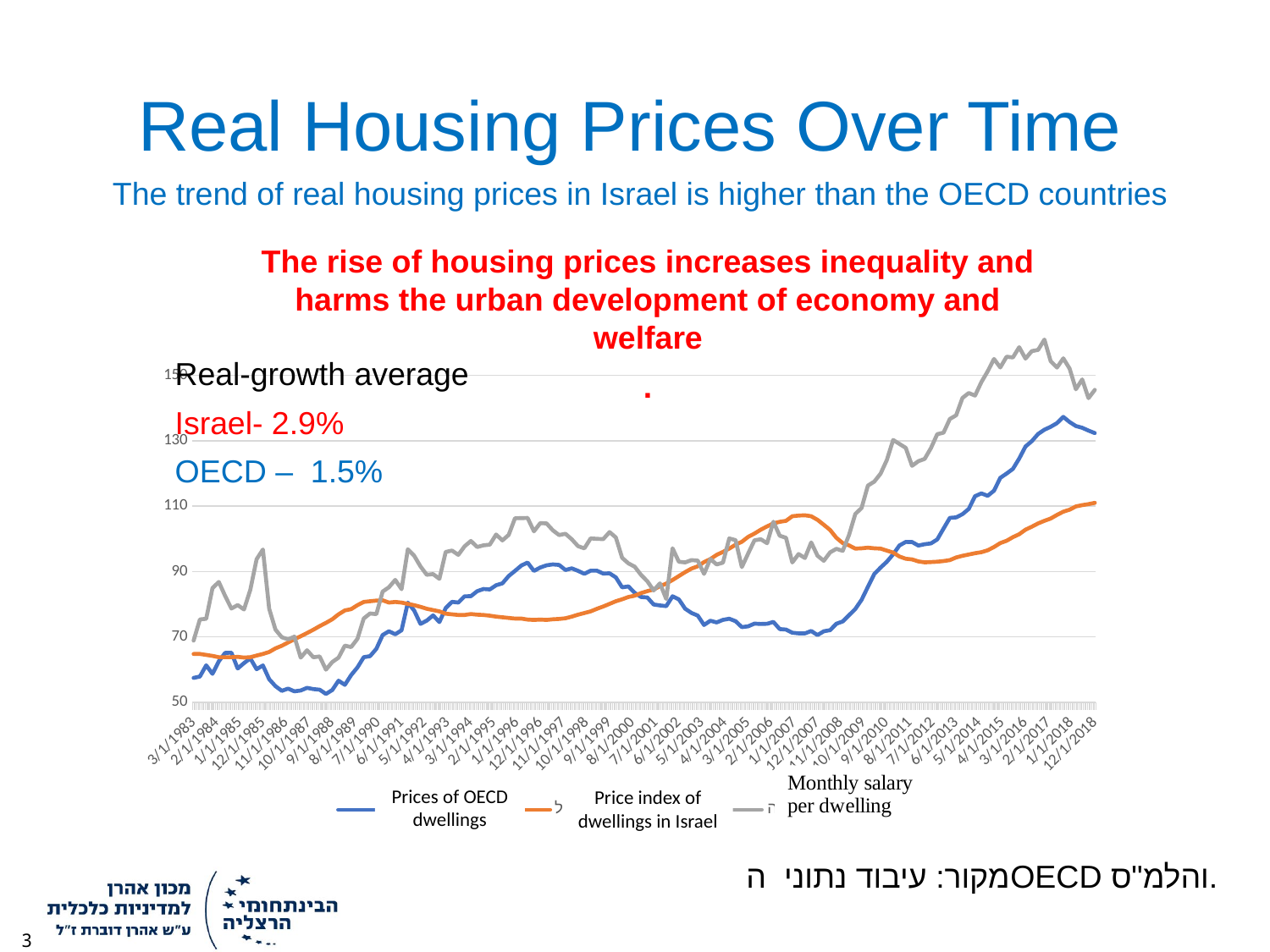

# Real Housing Prices Over Time
The trend of real housing prices in Israel is higher than the OECD countries
The rise of housing prices increases inequality and harms the urban development of economy and welfare
.

### Chart

| Category |  |  |  |
|---|---|---|---|
| 30406 | 57.475293120236984 | 64.8 | 68.87007525411299 |
| 30497 | 57.89200545702211 | 64.8 | 75.34263515059396 |
| 30589 | 61.332776879646346 | 64.5 | 75.5522879266604 |
| 30681 | 58.718056392303 | 64.2 | 84.928884691088 |
| 30772 | 62.535251415361316 | 63.8 | 86.81068078904748 |
| 30863 | 65.10709884558447 | 63.8 | 82.53767978674202 |
| 30955 | 65.16769564681604 | 63.8 | 78.67721764296958 |
| 31047 | 60.34781350601695 | 63.9 | 79.72398748416428 |
| 31137 | 61.997425263972026 | 63.7 | 78.39121921562909 |
| 31228 | 63.451650926654956 | 63.8 | 84.3955559186612 |
| 31320 | 60.1346568117761 | 64.3 | 93.7547242750094 |
| 31412 | 61.27779628010211 | 64.8 | 96.73745296763266 |
| 31502 | 57.06674328972857 | 65.4 | 78.57862793955282 |
| 31593 | 54.948807322806694 | 66.5 | 72.21289571269357 |
| 31685 | 53.51540575774142 | 67.3 | 69.89554665863946 |
| 31777 | 54.21019633748912 | 68.3 | 69.26168143595373 |
| 31867 | 53.37464714992392 | 69.3 | 70.07107434863403 |
| 31958 | 53.63488887552643 | 70.2 | 63.67941830817529 |
| 32050 | 54.43469295205133 | 71.2 | 65.9190607988811 |
| 32142 | 54.054227566398666 | 72.2 | 63.791023084343976 |
| 32233 | 53.8748321567912 | 73.3 | 64.03628353071066 |
| 32324 | 52.56755564284257 | 74.3 | 60.003464533234016 |
| 32416 | 53.7709910224631 | 75.4 | 62.31942293631875 |
| 32508 | 56.62253856994352 | 76.9 | 63.665971256640546 |
| 32598 | 55.354300062945235 | 78.1 | 67.34413490694067 |
| 32689 | 58.329335385335135 | 78.5 | 66.9015936733303 |
| 32781 | 60.68666835534248 | 79.7 | 69.42660760644551 |
| 32873 | 63.79942035807529 | 80.7 | 75.63856004391883 |
| 32963 | 64.11940149376392 | 80.9 | 77.16418639273127 |
| 33054 | 66.36299686051186 | 81.1 | 76.97206879332353 |
| 33146 | 70.5833524432778 | 81.2 | 83.86210148548932 |
| 33238 | 71.72096259115878 | 80.5 | 85.17784652652009 |
| 33328 | 70.80470658837517 | 80.7 | 87.42202743775343 |
| 33419 | 72.03061213828697 | 80.5 | 84.59079102376742 |
| 33511 | 80.47778570667928 | 80.1 | 96.81118144411496 |
| 33603 | 78.08413512233068 | 79.7 | 94.84433384133709 |
| 33694 | 73.96549657277134 | 79.2 | 91.56124059714885 |
| 33785 | 74.99104114964656 | 78.6 | 88.9855199080912 |
| 33877 | 76.57992326823508 | 78.2 | 89.20756243483683 |
| 33969 | 74.53501707123979 | 77.8 | 87.75657738522898 |
| 34059 | 78.82018420890198 | 77.1 | 95.98122782343918 |
| 34150 | 80.72460933228675 | 76.9 | 96.41727641513442 |
| 34242 | 80.50325960772906 | 76.7 | 95.09174572376497 |
| 34334 | 82.4186299586614 | 76.7 | 97.70205577823107 |
| 34424 | 82.44923247479564 | 77.0 | 99.35034998499431 |
| 34515 | 83.9743437467558 | 76.8 | 97.49797544283479 |
| 34607 | 84.6572320354796 | 76.7 | 98.01536442487728 |
| 34699 | 84.51238418084318 | 76.5 | 98.21813848780454 |
| 34789 | 85.79576584672431 | 76.2 | 101.30988121798973 |
| 34880 | 86.38194055670587 | 76.0 | 99.51322324729294 |
| 34972 | 88.61809110666643 | 75.8 | 101.21457676124653 |
| 35064 | 90.17541009446744 | 75.6 | 106.28621701104377 |
| 35155 | 91.82552326415457 | 75.6 | 106.32026252709501 |
| 35246 | 92.75129980904896 | 75.3 | 106.38853932076248 |
| 35338 | 90.16070920358479 | 75.2 | 102.29114937389326 |
| 35430 | 91.23492446767247 | 75.3 | 104.7936421993752 |
| 35520 | 91.90865572508518 | 75.2 | 104.71012186353309 |
| 35611 | 92.18260396300177 | 75.4 | 102.60346825626694 |
| 35703 | 92.01389781860854 | 75.5 | 101.14023837949748 |
| 35795 | 90.46494457826357 | 75.7 | 101.54089165210522 |
| 35885 | 90.97147986946882 | 76.2 | 99.85978816143619 |
| 35976 | 90.19123911552128 | 76.8 | 97.74939816725315 |
| 36068 | 89.28599792045848 | 77.3 | 97.08127857483923 |
| 36160 | 90.25745697201567 | 77.8 | 100.12732505197867 |
| 36250 | 90.25694943133347 | 78.6 | 99.99807306076819 |
| 36341 | 89.36667184798344 | 79.3 | 99.9142341709569 |
| 36433 | 89.44284361077183 | 80.1 | 102.05684996563912 |
| 36525 | 88.18660495088378 | 80.9 | 100.41330966391995 |
| 36616 | 85.15573798316674 | 81.5 | 94.1781061583689 |
| 36707 | 85.44797957880196 | 82.2 | 92.50368692424446 |
| 36799 | 83.47834606772287 | 82.6 | 91.47858904828037 |
| 36891 | 82.20434737843004 | 83.4 | 88.96954111168016 |
| 36981 | 82.0582015505287 | 84.0 | 86.99999846589962 |
| 37072 | 79.91483916228732 | 84.5 | 84.20037496136503 |
| 37164 | 79.62759151063383 | 85.5 | 86.36809623447984 |
| 37256 | 79.40876395272889 | 86.3 | 81.57593389941263 |
| 37346 | 82.41764385027109 | 87.4 | 97.11144506599629 |
| 37437 | 81.46853135260243 | 88.6 | 92.98348970580359 |
| 37529 | 78.63008301874332 | 89.8 | 92.79052937161394 |
| 37621 | 77.33418174567402 | 90.9 | 93.48609817828907 |
| 37711 | 76.52257862334875 | 91.6 | 93.3331351407477 |
| 37802 | 73.64692273515145 | 92.9 | 89.25801602122817 |
| 37894 | 74.95651087624042 | 93.8 | 93.83062919672561 |
| 37986 | 74.43628359256716 | 95.1 | 92.16779884053656 |
| 38077 | 75.20759140569282 | 96.0 | 92.7176746073491 |
| 38168 | 75.56115624225824 | 97.0 | 100.1173052700187 |
| 38260 | 74.81991555876925 | 98.2 | 99.60214257549052 |
| 38352 | 72.99273006762746 | 99.1 | 91.35647926768746 |
| 38442 | 73.23567055504707 | 100.6 | 95.49249125293474 |
| 38533 | 74.07083798933581 | 101.6 | 99.53590555139881 |
| 38625 | 73.96160938240715 | 102.8 | 99.86698209117802 |
| 38717 | 74.0189581492153 | 103.8 | 98.65678226552224 |
| 38807 | 74.5866807977635 | 104.7 | 105.21866651795706 |
| 38898 | 72.40285871745601 | 105.2 | 100.93974117794681 |
| 38990 | 72.24737795054435 | 105.5 | 100.31944425650524 |
| 39082 | 71.29091065252496 | 106.9 | 92.78113225352804 |
| 39172 | 71.0936968227243 | 107.1 | 95.34470898899328 |
| 39263 | 71.06830342157527 | 107.2 | 94.12881817723517 |
| 39355 | 71.81173158816578 | 106.9 | 98.89835056468802 |
| 39447 | 70.57282286484728 | 105.8 | 94.83722389859167 |
| 39538 | 71.73276297589949 | 104.3 | 93.28101086134393 |
| 39629 | 72.06732578590227 | 102.7 | 95.85581351497626 |
| 39721 | 74.04154377010909 | 100.3 | 96.94381794020231 |
| 39813 | 74.72797681390855 | 98.7 | 96.3168899539768 |
| 39903 | 76.63210796524089 | 98.0 | 101.1531314236105 |
| 39994 | 78.54163449419441 | 97.0 | 107.59708211380507 |
| 40086 | 81.3523286594821 | 97.1 | 109.44359227868364 |
| 40178 | 85.3028723934229 | 97.3 | 116.27494088847706 |
| 40268 | 89.22043566689801 | 97.1 | 117.46993775358445 |
| 40359 | 91.20244434167573 | 97.0 | 119.90292293511885 |
| 40451 | 92.98447634232268 | 96.4 | 124.09213796702514 |
| 40543 | 95.26030935613318 | 95.8 | 130.2177594217046 |
| 40633 | 97.96847420971294 | 94.6 | 129.002158083943 |
| 40724 | 99.04765930675566 | 93.9 | 127.79384473776783 |
| 40816 | 99.01736647608915 | 93.7 | 122.29493375145033 |
| 40908 | 97.93943618347525 | 93.1 | 123.72178920842109 |
| 40999 | 98.35115640615362 | 92.8 | 124.43032497476823 |
| 41090 | 98.60259941577579 | 92.9 | 127.73339496111907 |
| 41182 | 99.79458188047468 | 93.0 | 131.98351890294543 |
| 41274 | 103.12685555495493 | 93.2 | 132.44969631984802 |
| 41364 | 106.39906335902923 | 93.5 | 136.62733522154392 |
| 41455 | 106.5537779028132 | 94.3 | 137.76146976077132 |
| 41547 | 107.52887332824109 | 94.8 | 143.04567495966754 |
| 41639 | 109.13163988708716 | 95.2 | 144.5640028531436 |
| 41729 | 113.0365050419346 | 95.6 | 143.77047230526313 |
| 41820 | 113.88183618873188 | 95.9 | 147.88829411190503 |
| 41912 | 113.15199376813031 | 96.5 | 151.20708675069542 |
| 42004 | 114.70804626642943 | 97.5 | 154.97775891222796 |
| 42094 | 118.64054390718256 | 98.7 | 152.37089513877277 |
| 42185 | 119.94197002808626 | 99.4 | 155.66585264443017 |
| 42277 | 121.36729267026682 | 100.5 | 155.43624333227967 |
| 42369 | 124.52729443724911 | 101.4 | 158.55895534282027 |
| 42460 | 128.21731853240186 | 102.8 | 155.07286308053682 |
| 42551 | 129.84149799356646 | 103.7 | 157.37484858329822 |
| 42643 | 132.03884327366953 | 104.7 | 157.73578963226578 |
| 42735 | 133.35114817812746 | 105.5 | 160.8944280606859 |
| 42825 | 134.23906341454915 | 106.2 | 154.2651678279017 |
| 42916 | 135.36774900753454 | 107.3 | 152.342096101007 |
| 43008 | 137.26813528304058 | 108.3 | 155.15174474893155 |
| 43100 | 135.69206867393873 | 108.9 | 152.0364574403396 |
| 43160 | 134.47962580705533 | 109.9 | 145.71207505307856 |
| 43253 | 133.9347381269749 | 110.3 | 148.7139437722607 |
| 43346 | 133.08150978484474 | 110.6 | 143.00385131680162 |
| 43438 | 132.29786706446097 | 111.0 | 145.5249031839236 |
Real-growth average
Israel- 2.9%
OECD –  1.5%
Prices of OECD dwellings
Price index of dwellings in Israel
 מקור: עיבוד נתוני  הOECD והלמ"ס.